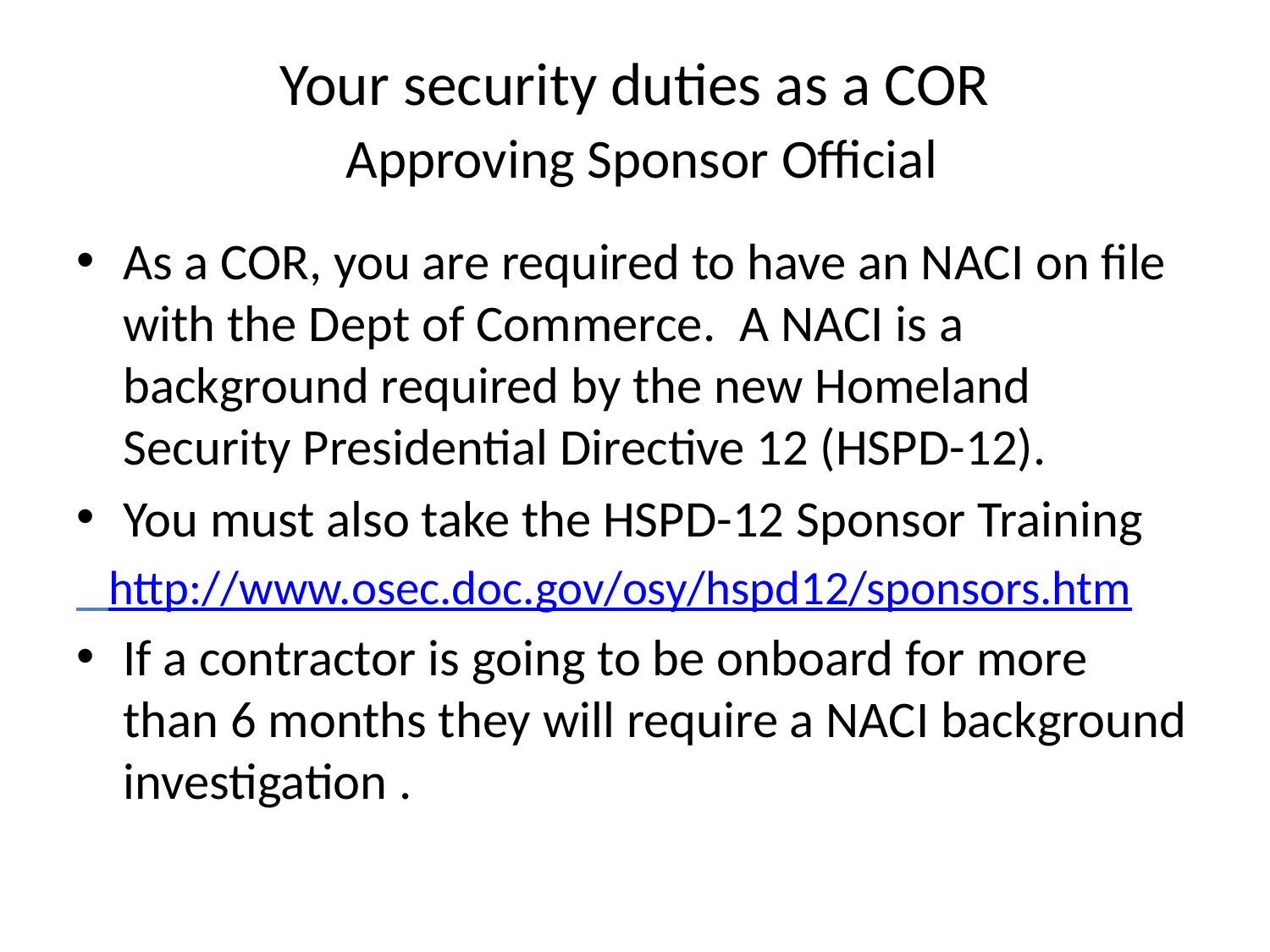

# Your security duties as a COR Approving Sponsor Official
As a COR, you are required to have an NACI on file with the Dept of Commerce.  A NACI is a background required by the new Homeland Security Presidential Directive 12 (HSPD-12).
You must also take the HSPD-12 Sponsor Training
   http://www.osec.doc.gov/osy/hspd12/sponsors.htm
If a contractor is going to be onboard for more than 6 months they will require a NACI background investigation .